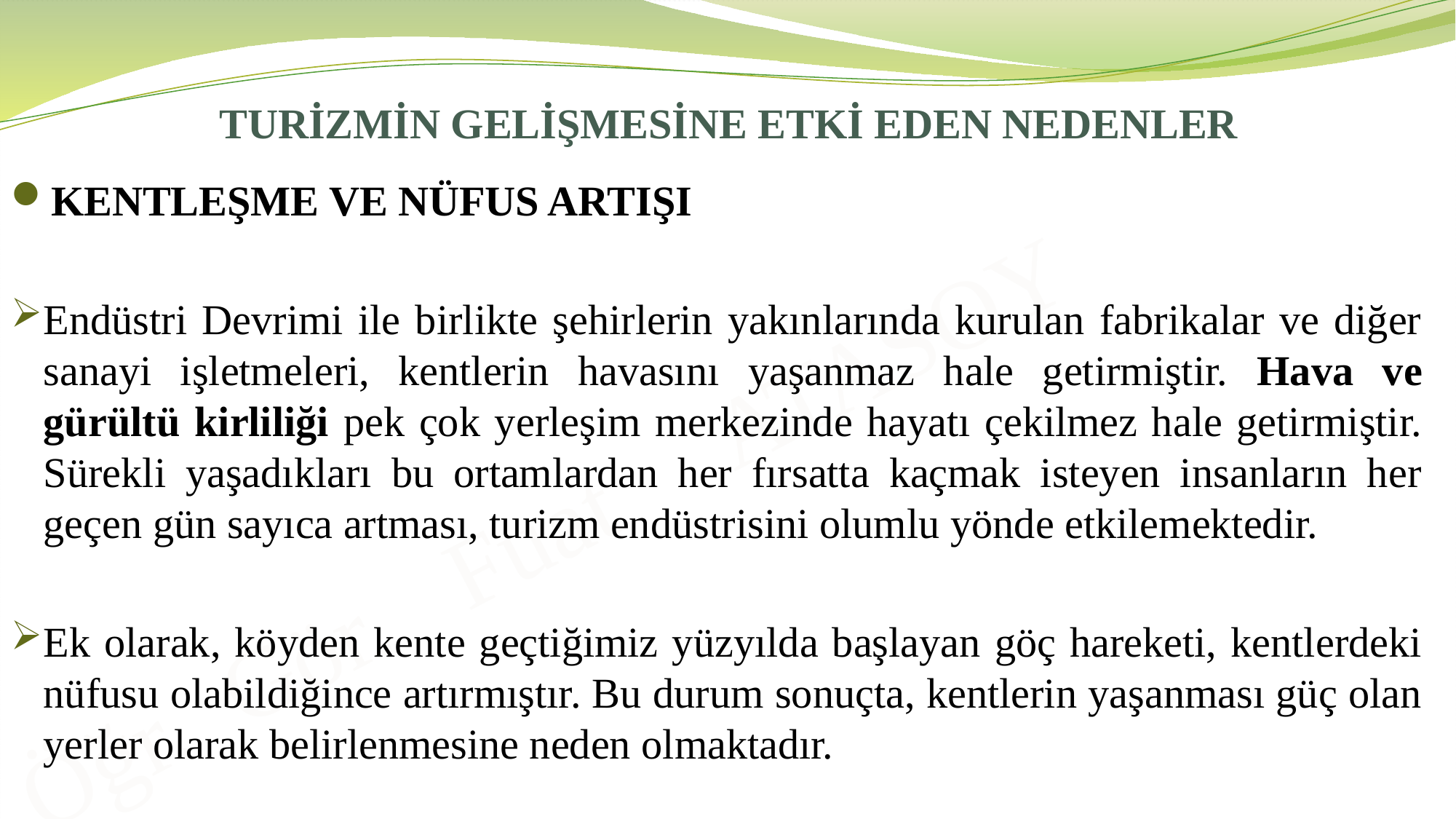

# TURİZMİN GELİŞMESİNE ETKİ EDEN NEDENLER
KENTLEŞME VE NÜFUS ARTIŞI

Endüstri Devrimi ile birlikte şehirlerin yakınlarında kurulan fabrikalar ve diğer sanayi işletmeleri, kentlerin havasını yaşanmaz hale getirmiştir. Hava ve gürültü kirliliği pek çok yerleşim merkezinde hayatı çekilmez hale getirmiştir. Sürekli yaşadıkları bu ortamlardan her fırsatta kaçmak isteyen insanların her geçen gün sayıca artması, turizm endüstrisini olumlu yönde etkilemektedir.

Ek olarak, köyden kente geçtiğimiz yüzyılda başlayan göç hareketi, kentlerdeki nüfusu olabildiğince artırmıştır. Bu durum sonuçta, kentlerin yaşanması güç olan yerler olarak belirlenmesine neden olmaktadır.